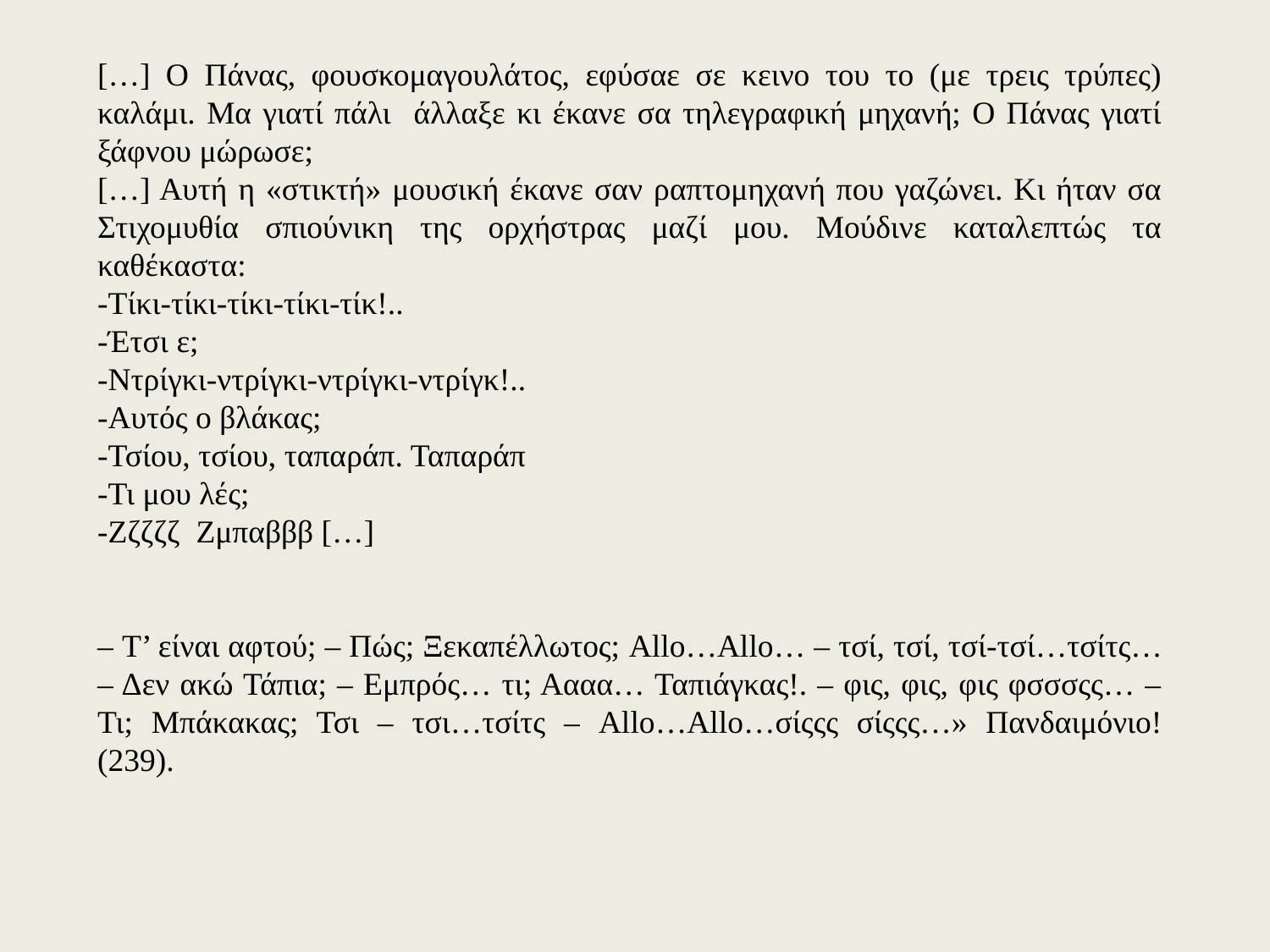

[…] Ο Πάνας, φουσκομαγουλάτος, εφύσαε σε κεινο του το (με τρεις τρύπες) καλάμι. Μα γιατί πάλι  άλλαξε κι έκανε σα τηλεγραφική μηχανή; Ο Πάνας γιατί ξάφνου μώρωσε;
[…] Αυτή η «στικτή» μουσική έκανε σαν ραπτομηχανή που γαζώνει. Κι ήταν σα Στιχομυθία σπιούνικη της ορχήστρας μαζί μου. Μούδινε καταλεπτώς τα καθέκαστα:
-Τίκι-τίκι-τίκι-τίκι-τίκ!..
-Έτσι ε;
-Ντρίγκι-ντρίγκι-ντρίγκι-ντρίγκ!..
-Αυτός ο βλάκας;
-Τσίου, τσίου, ταπαράπ. Ταπαράπ
-Τι μου λές;
-Ζζζζζ  Ζμπαβββ […]

– Τ’ είναι αφτού; – Πώς; Ξεκαπέλλωτος; Allo…Allo… – τσί, τσί, τσί-τσί…τσίτς… – Δεν ακώ Τάπια; – Εμπρός… τι; Αααα… Ταπιάγκας!. – φις, φις, φις φσσσςς… – Τι; Μπάκακας; Τσι – τσι…τσίτς – Allo…Allo…σίςςς σίςςς…» Πανδαιμόνιο! (239).